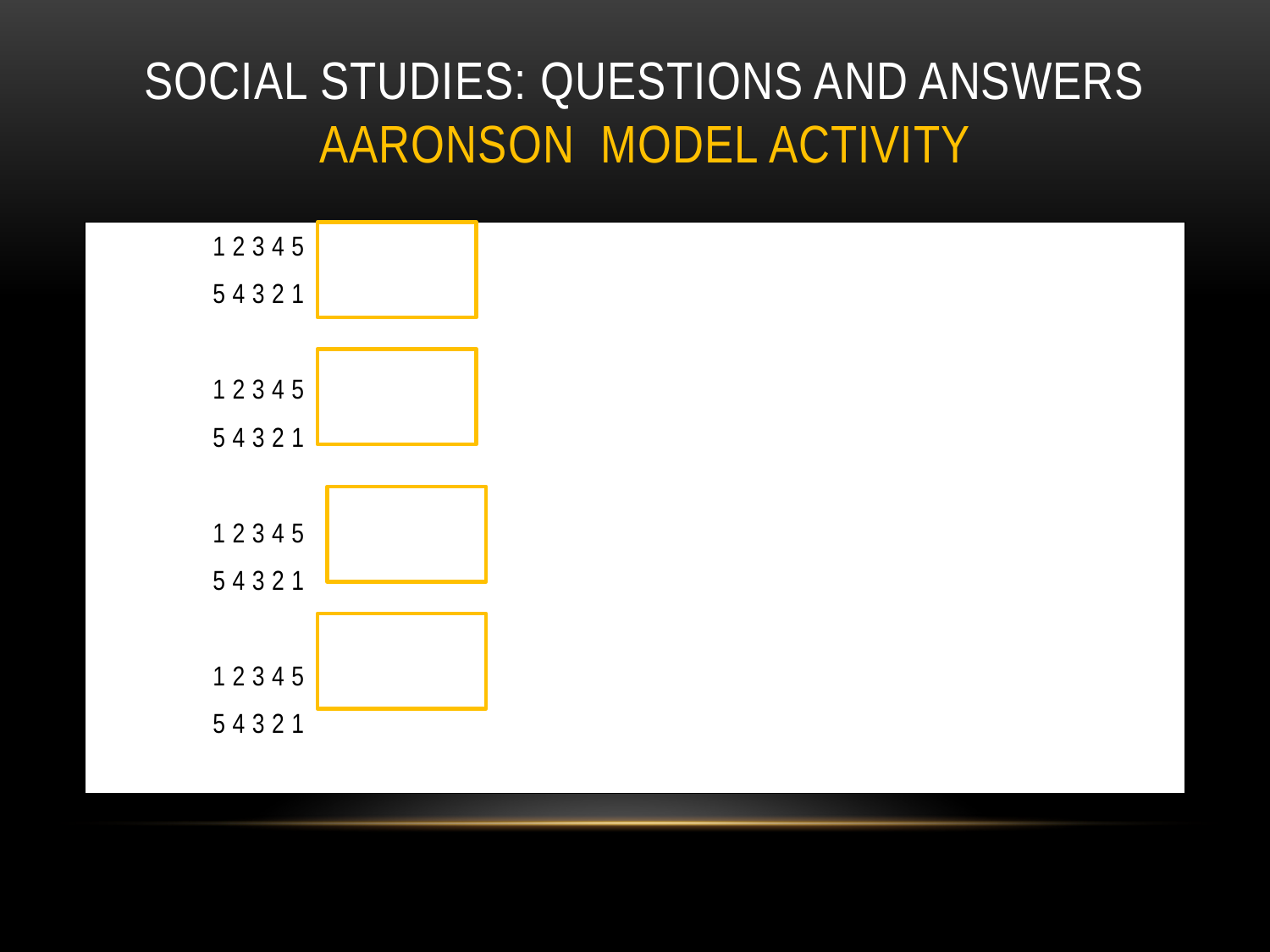

# Social Studies: Questions and Answers Aaronson  Model Activity
		1 2 3 4 5
		5 4 3 2 1

		1 2 3 4 5
		5 4 3 2 1

		1 2 3 4 5
		5 4 3 2 1

		1 2 3 4 5
		5 4 3 2 1